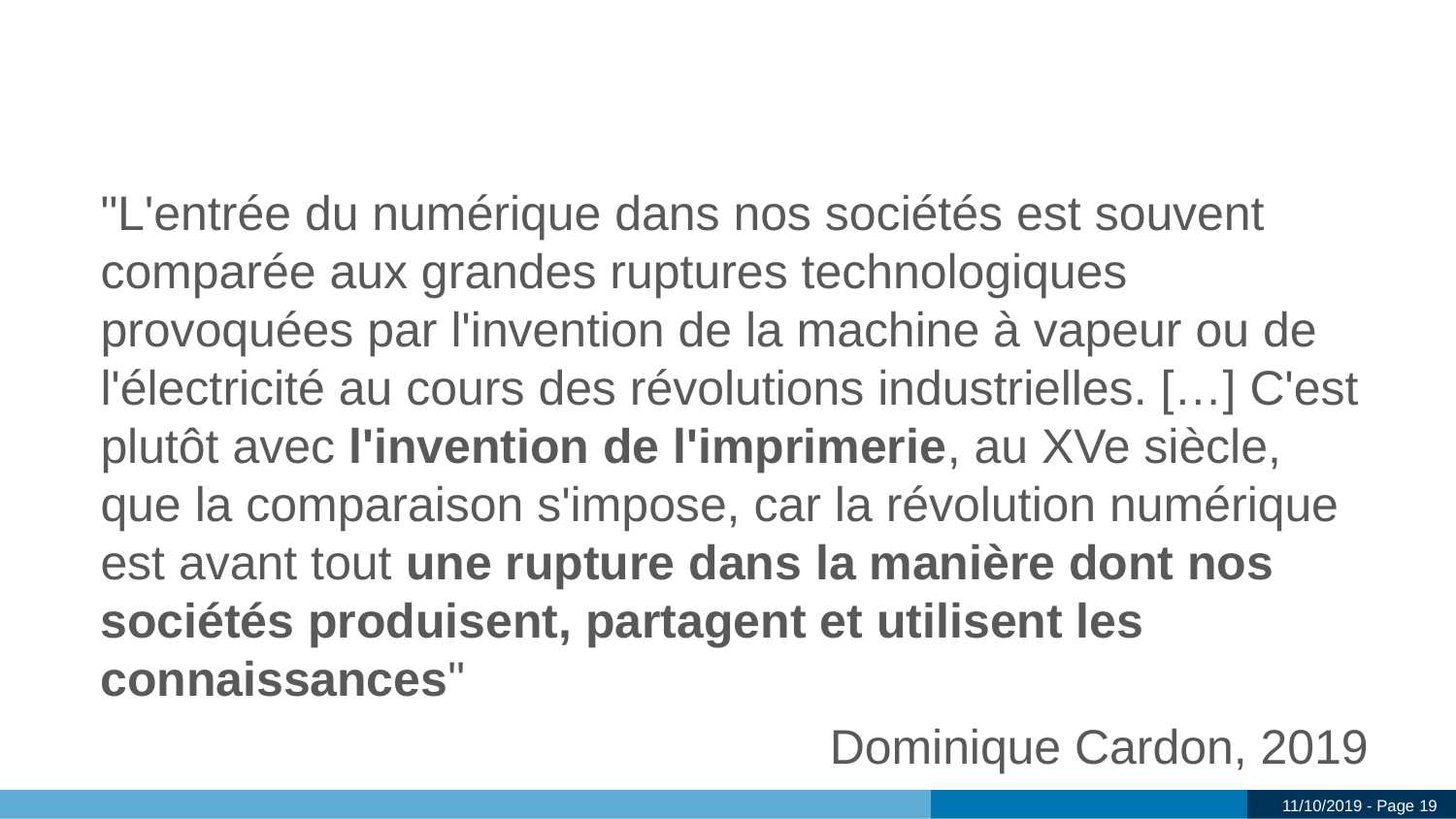

#

"L'entrée du numérique dans nos sociétés est souvent comparée aux grandes ruptures technologiques provoquées par l'invention de la machine à vapeur ou de l'électricité au cours des révolutions industrielles. […] C'est plutôt avec l'invention de l'imprimerie, au XVe siècle, que la comparaison s'impose, car la révolution numérique est avant tout une rupture dans la manière dont nos sociétés produisent, partagent et utilisent les connaissances"
Dominique Cardon, 2019